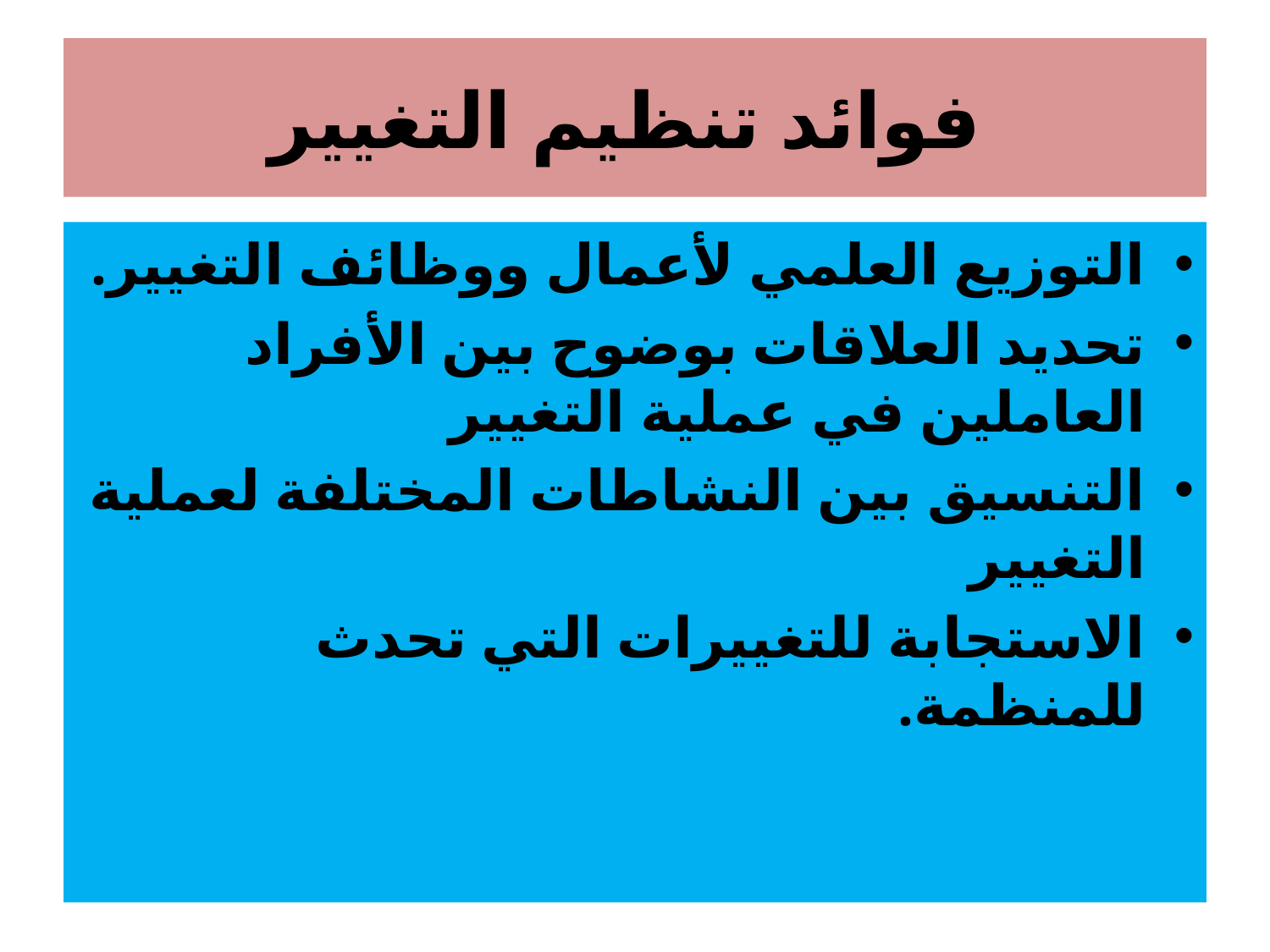

# فوائد تنظيم التغيير
التوزيع العلمي لأعمال ووظائف التغيير.
تحديد العلاقات بوضوح بين الأفراد العاملين في عملية التغيير
التنسيق بين النشاطات المختلفة لعملية التغيير
الاستجابة للتغييرات التي تحدث للمنظمة.